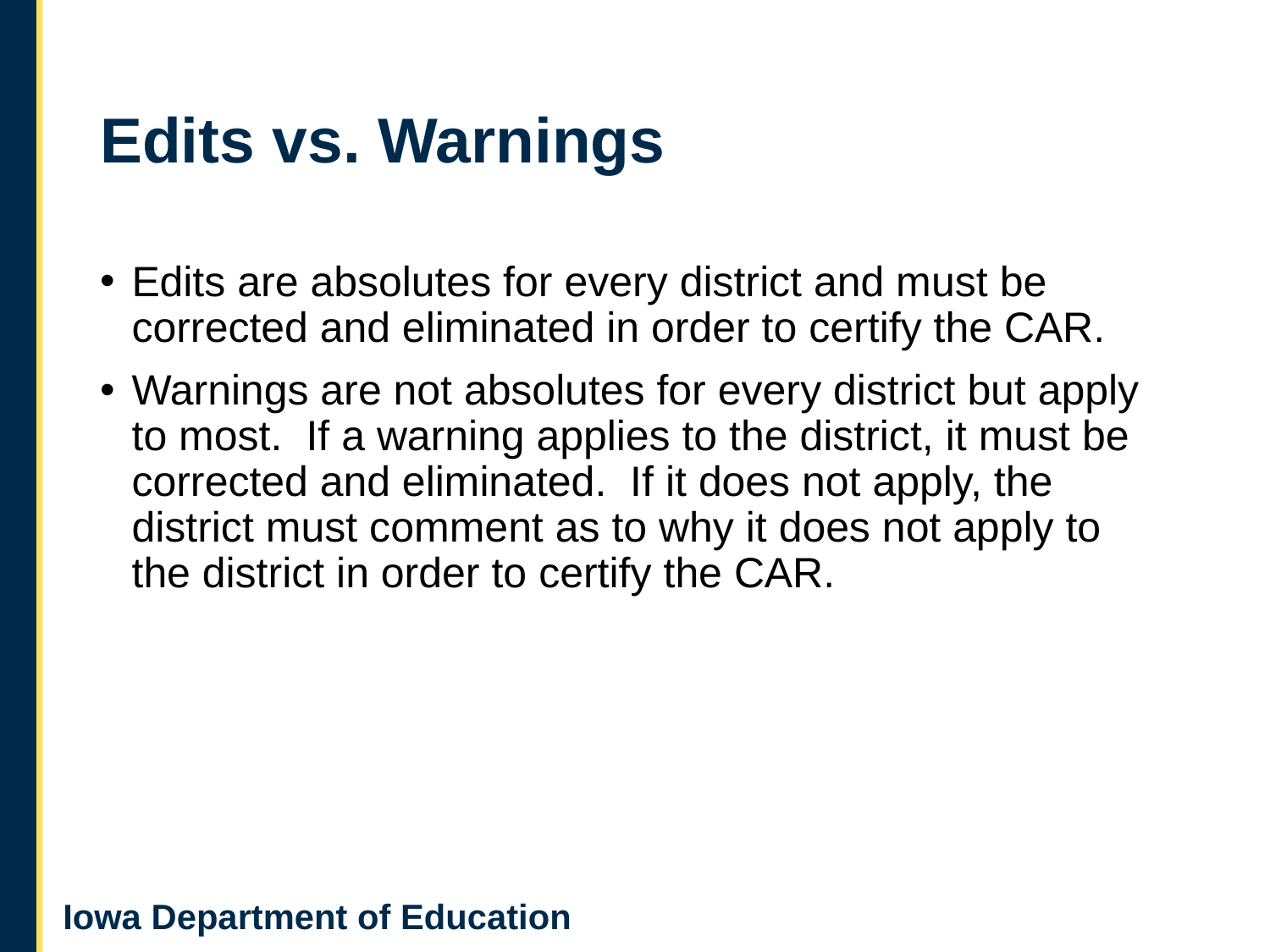

17
# Edits vs. Warnings
Edits are absolutes for every district and must be corrected and eliminated in order to certify the CAR.
Warnings are not absolutes for every district but apply to most.  If a warning applies to the district, it must be corrected and eliminated.  If it does not apply, the district must comment as to why it does not apply to the district in order to certify the CAR.